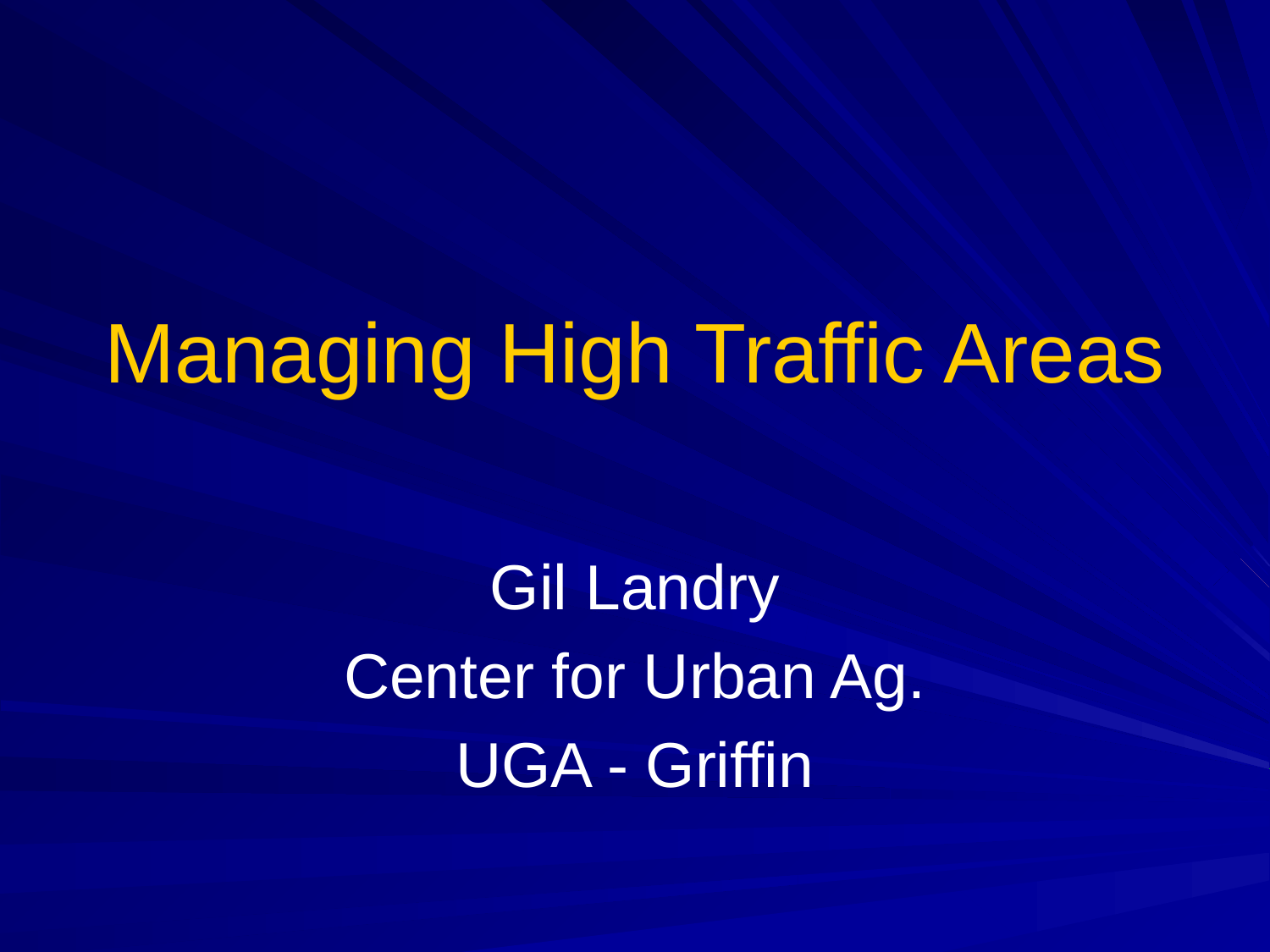

# Managing High Traffic Areas
Gil Landry
Center for Urban Ag.
UGA - Griffin